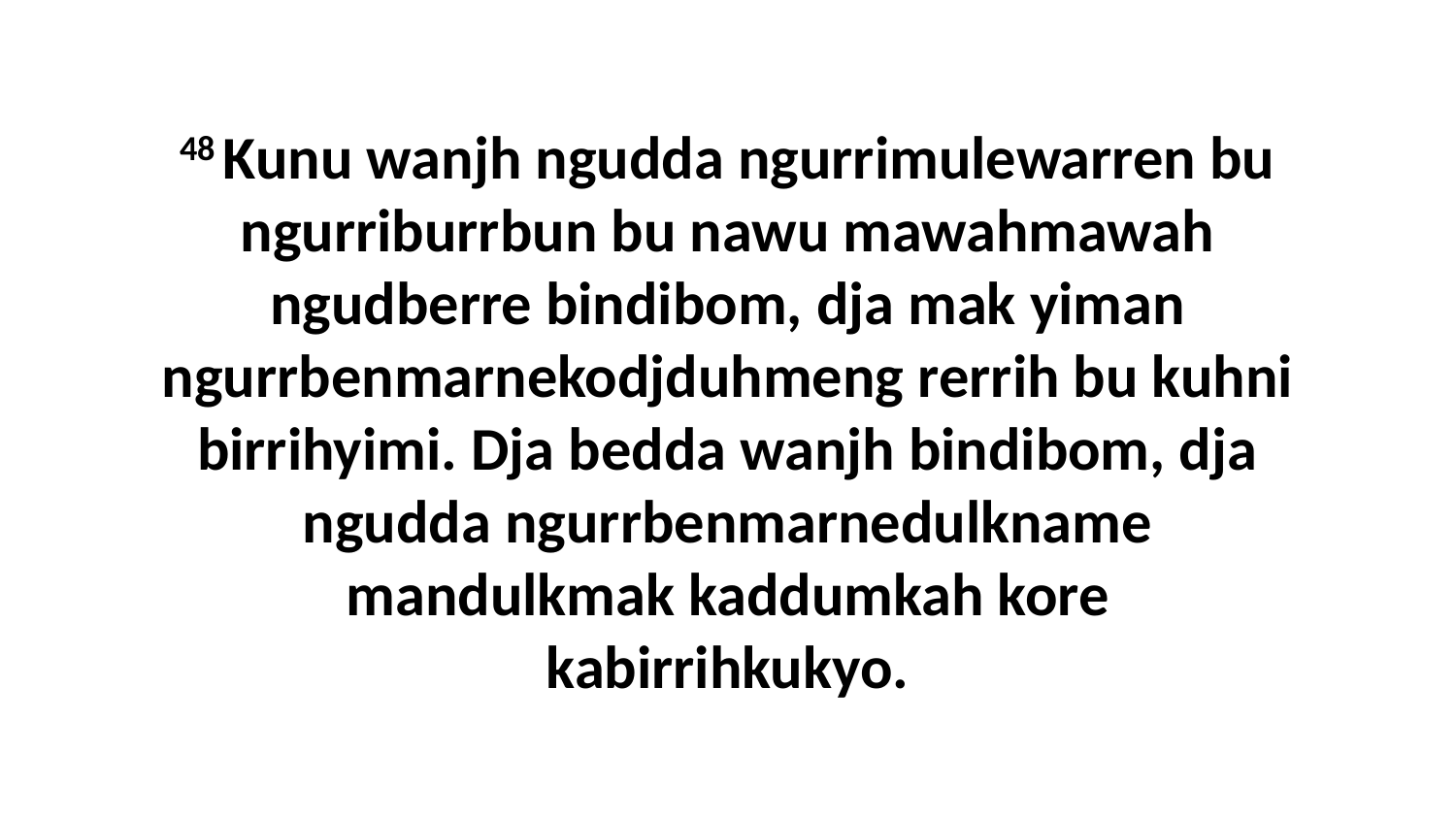

48 Kunu wanjh ngudda ngurrimulewarren bu ngurriburrbun bu nawu mawahmawah ngudberre bindibom, dja mak yiman ngurrbenmarnekodjduhmeng rerrih bu kuhni birrihyimi. Dja bedda wanjh bindibom, dja ngudda ngurrbenmarnedulkname mandulkmak kaddumkah kore kabirrihkukyo.